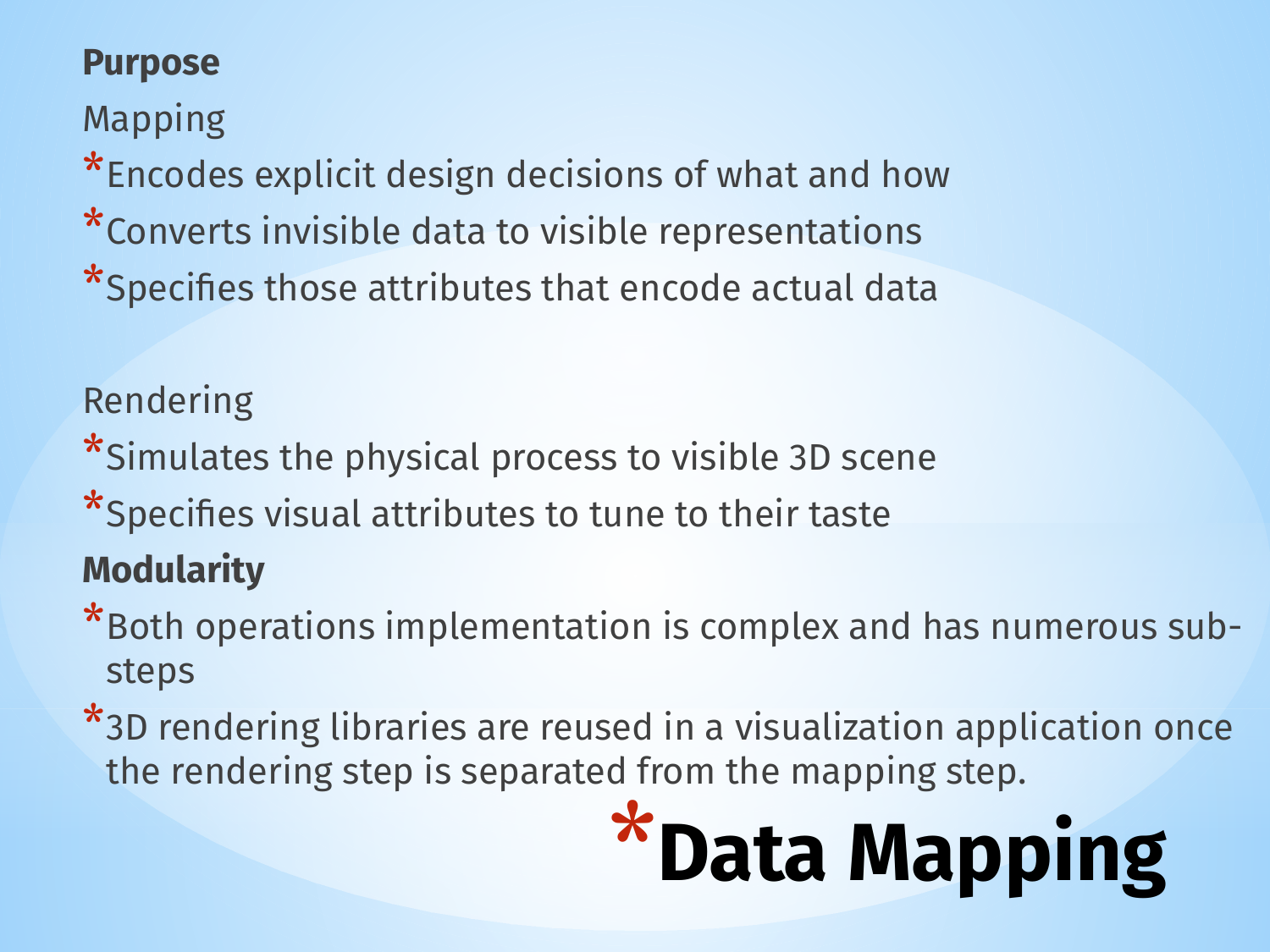

Purpose
Mapping
Encodes explicit design decisions of what and how
Converts invisible data to visible representations
Specifies those attributes that encode actual data

Rendering
Simulates the physical process to visible 3D scene
Specifies visual attributes to tune to their taste
			Modularity
Both operations implementation is complex and has numerous sub-steps
3D rendering libraries are reused in a visualization application once the rendering step is separated from the mapping step.
# Data Mapping